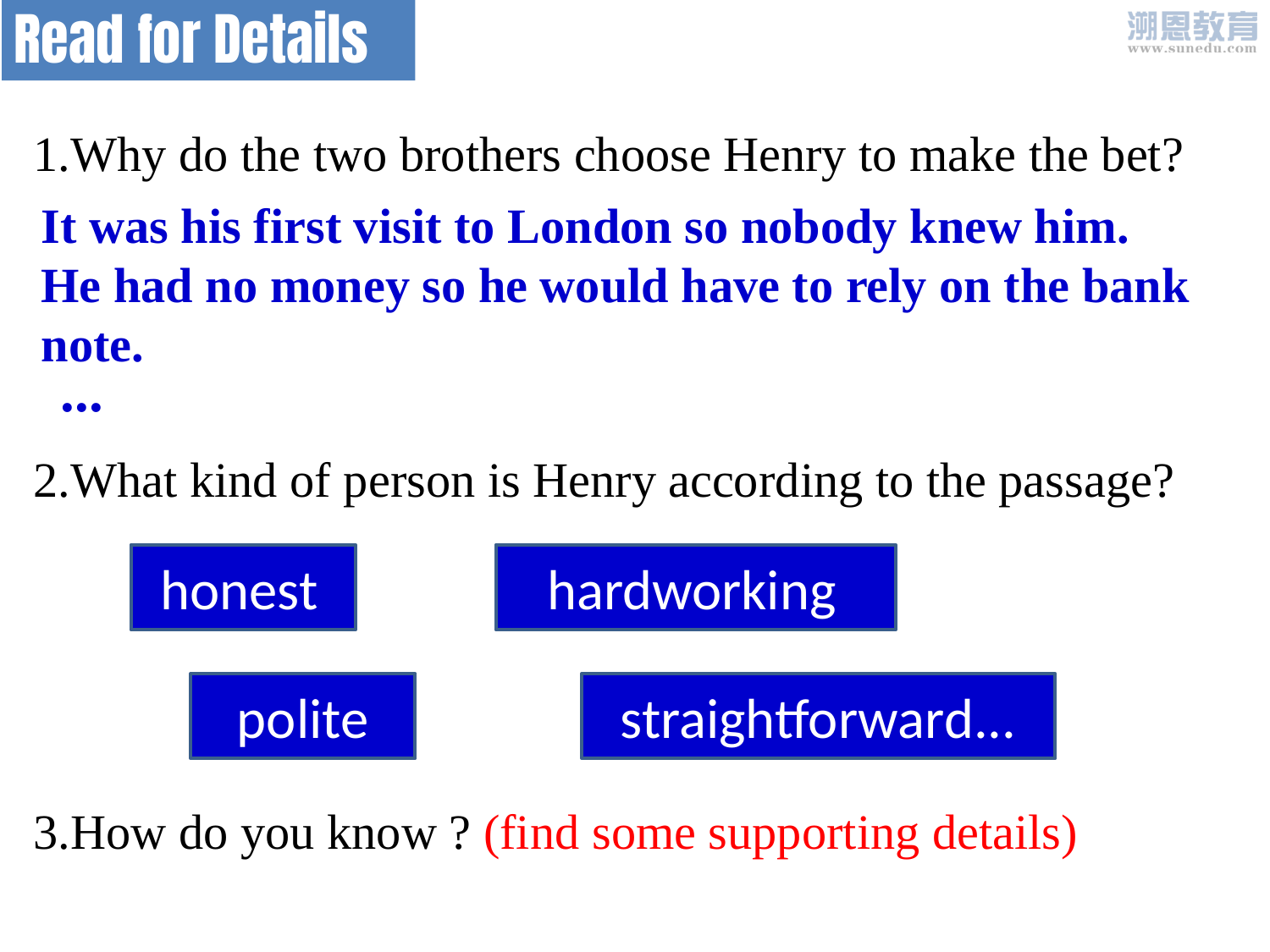

Read for Details
1.Why do the two brothers choose Henry to make the bet?
It was his first visit to London so nobody knew him.
He had no money so he would have to rely on the bank
note.
...
2.What kind of person is Henry according to the passage?

honest
hardworking
polite
straightforward...
3.How do you know ? (find some supporting details)